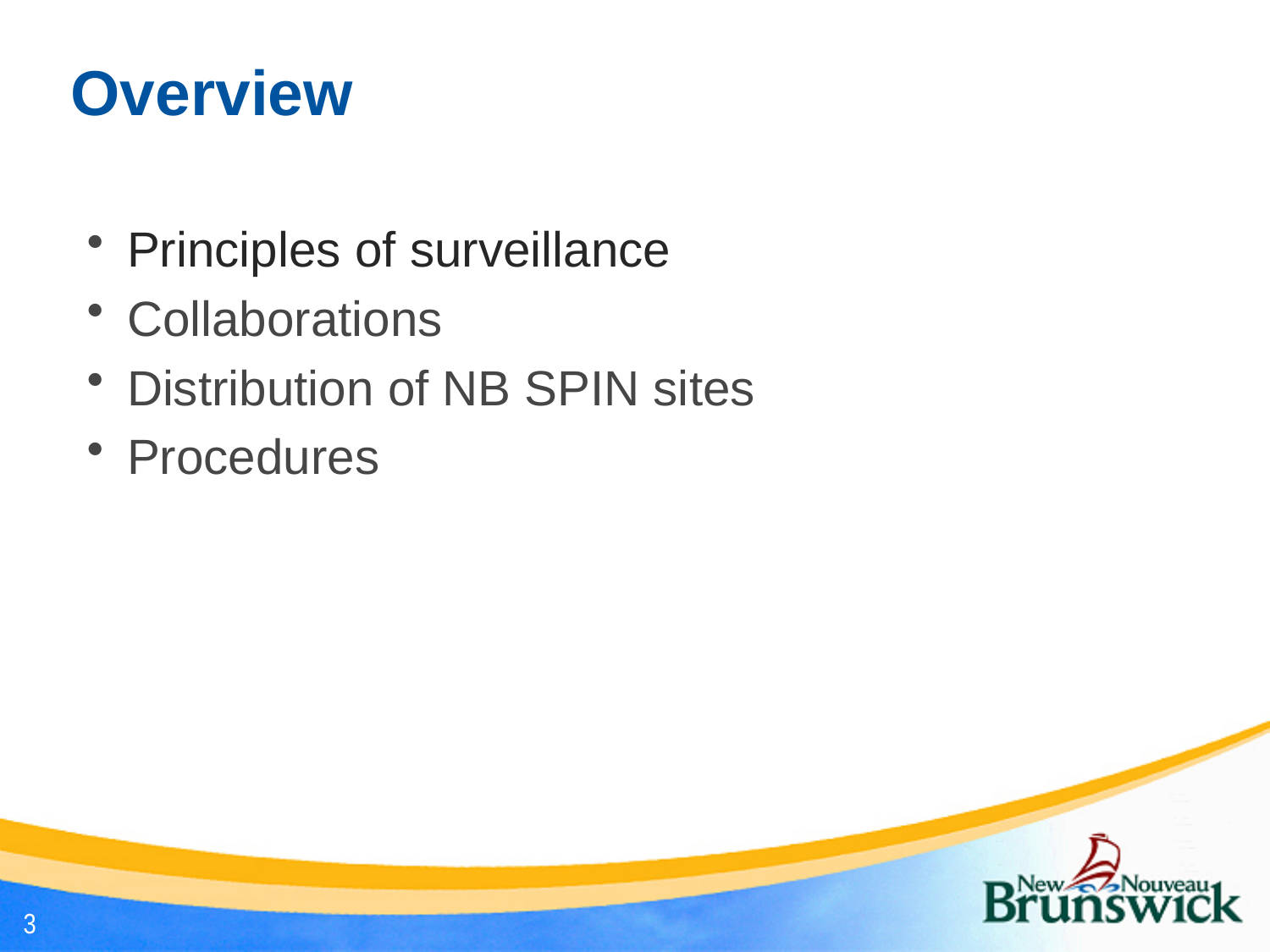

# Overview
Principles of surveillance
Collaborations
Distribution of NB SPIN sites
Procedures
3